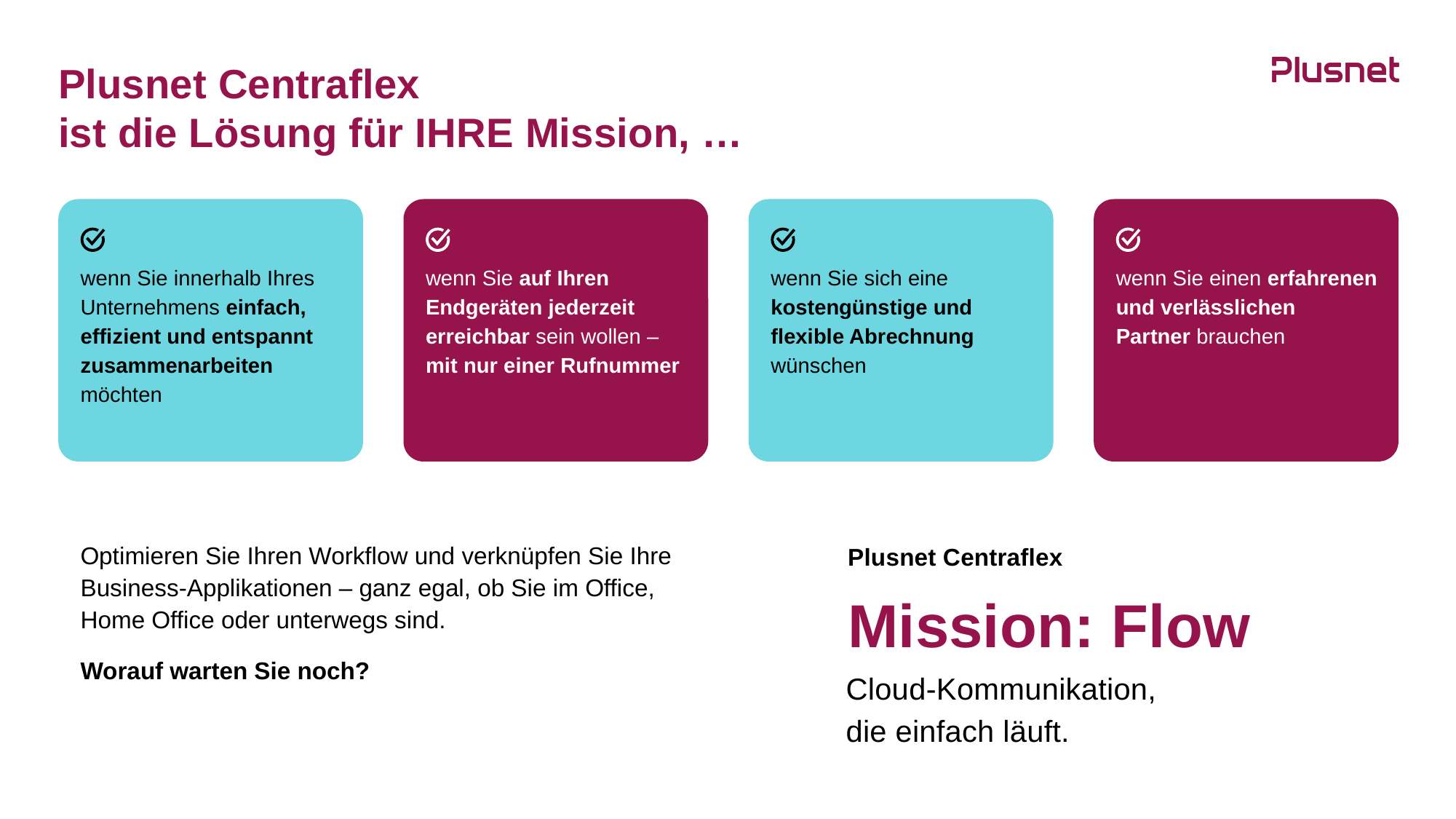

# Plusnet Centraflex ist die Lösung für IHRE Mission, …

wenn Sie innerhalb Ihres Unternehmens einfach, effizient und entspannt zusammenarbeiten möchten
wenn Sie auf Ihren Endgeräten jederzeit erreichbar sein wollen – mit nur einer Rufnummer
wenn Sie sich eine kostengünstige und flexible Abrechnung wünschen
wenn Sie einen erfahrenen und verlässlichen
Partner brauchen
Optimieren Sie Ihren Workflow und verknüpfen Sie Ihre Business-Applikationen – ganz egal, ob Sie im Office, Home Office oder unterwegs sind.
Worauf warten Sie noch?
Plusnet Centraflex
Mission: Flow
Cloud-Kommunikation, die einfach läuft.​